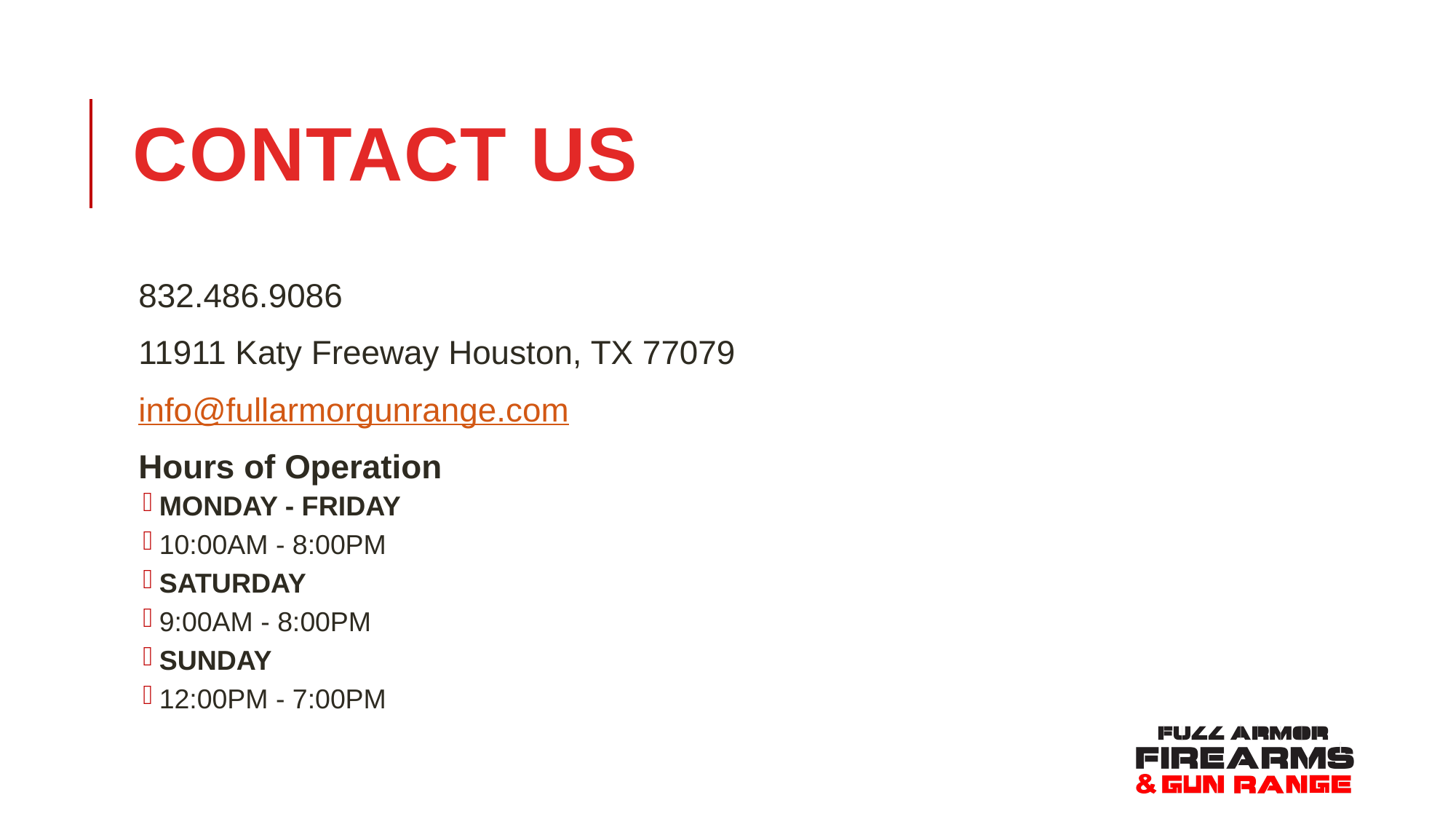

# Contact Us
832.486.9086
11911 Katy Freeway Houston, TX 77079
info@fullarmorgunrange.com
Hours of Operation
MONDAY - FRIDAY
10:00AM - 8:00PM
SATURDAY
9:00AM - 8:00PM
SUNDAY
12:00PM - 7:00PM